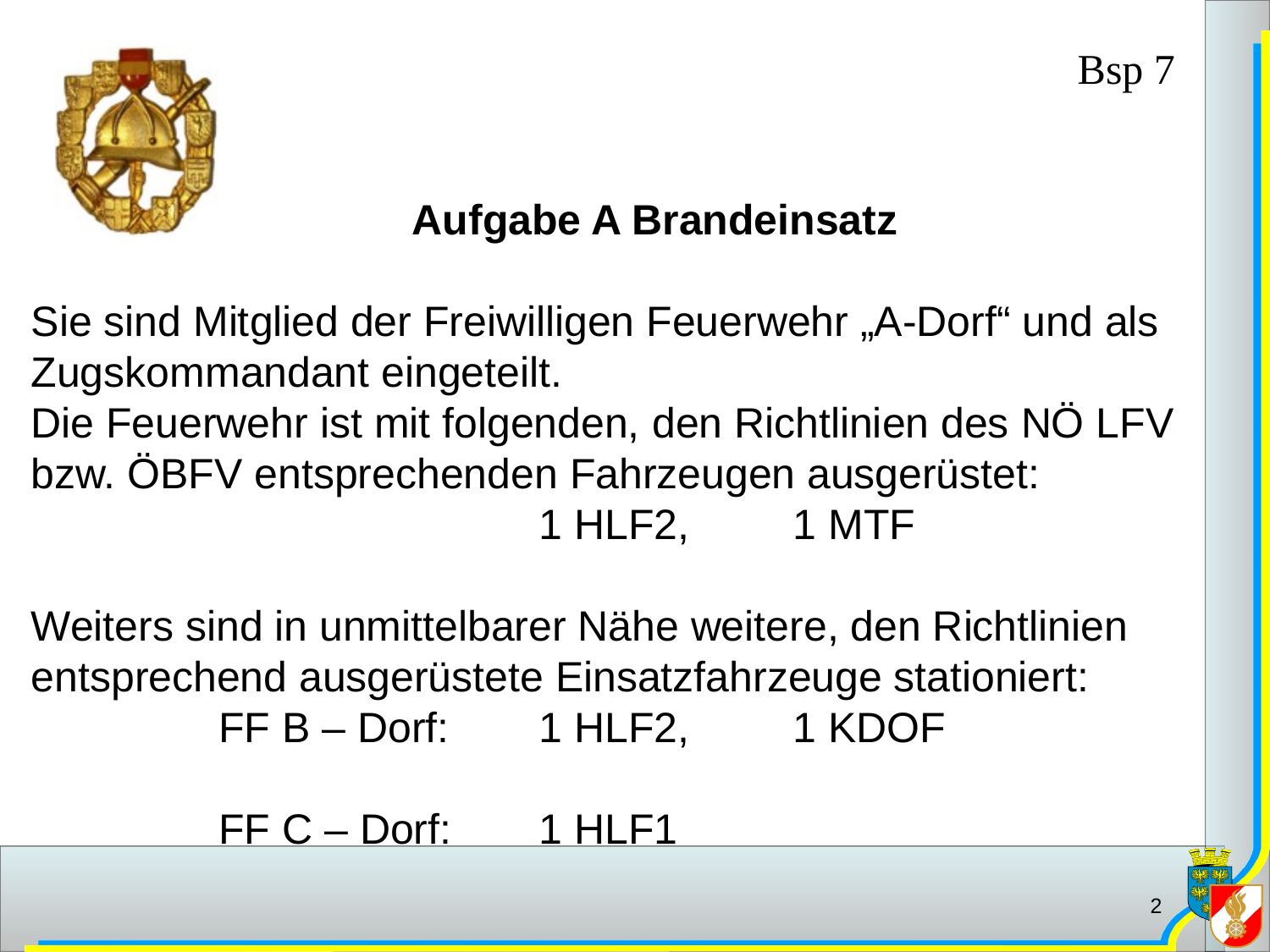

Bsp 7
			Aufgabe A Brandeinsatz

Sie sind Mitglied der Freiwilligen Feuerwehr „A-Dorf“ und als Zugskommandant eingeteilt.
Die Feuerwehr ist mit folgenden, den Richtlinien des NÖ LFV bzw. ÖBFV entsprechenden Fahrzeugen ausgerüstet:
				1 HLF2,   	1 MTF

Weiters sind in unmittelbarer Nähe weitere, den Richtlinien entsprechend ausgerüstete Einsatzfahrzeuge stationiert:
	FF B – Dorf: 	1 HLF2, 	1 KDOF

	FF C – Dorf: 	1 HLF1
2